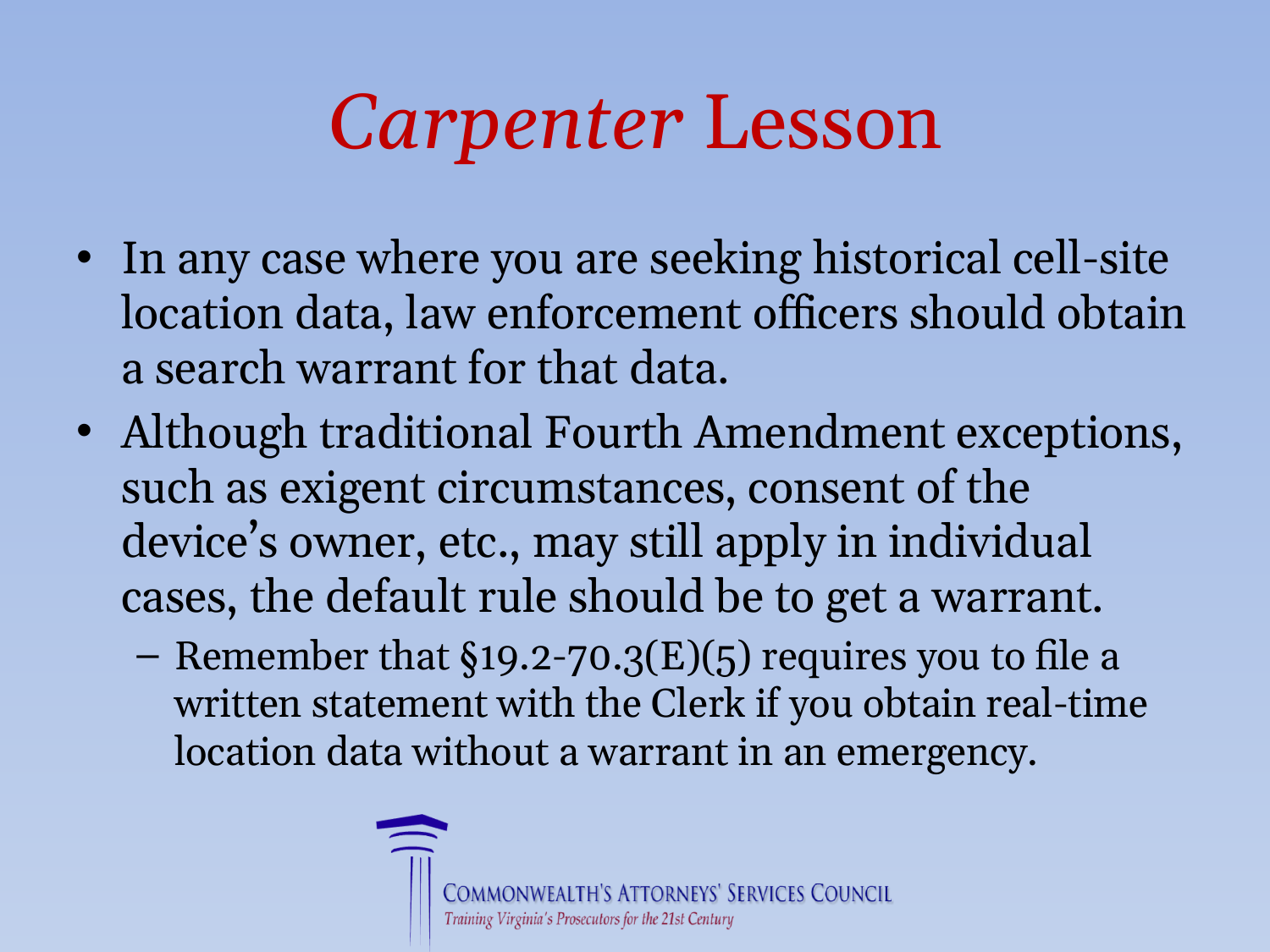

# Carpenter Lesson
In any case where you are seeking historical cell-site location data, law enforcement officers should obtain a search warrant for that data.
Although traditional Fourth Amendment exceptions, such as exigent circumstances, consent of the device’s owner, etc., may still apply in individual cases, the default rule should be to get a warrant.
Remember that §19.2-70.3(E)(5) requires you to file a written statement with the Clerk if you obtain real-time location data without a warrant in an emergency.